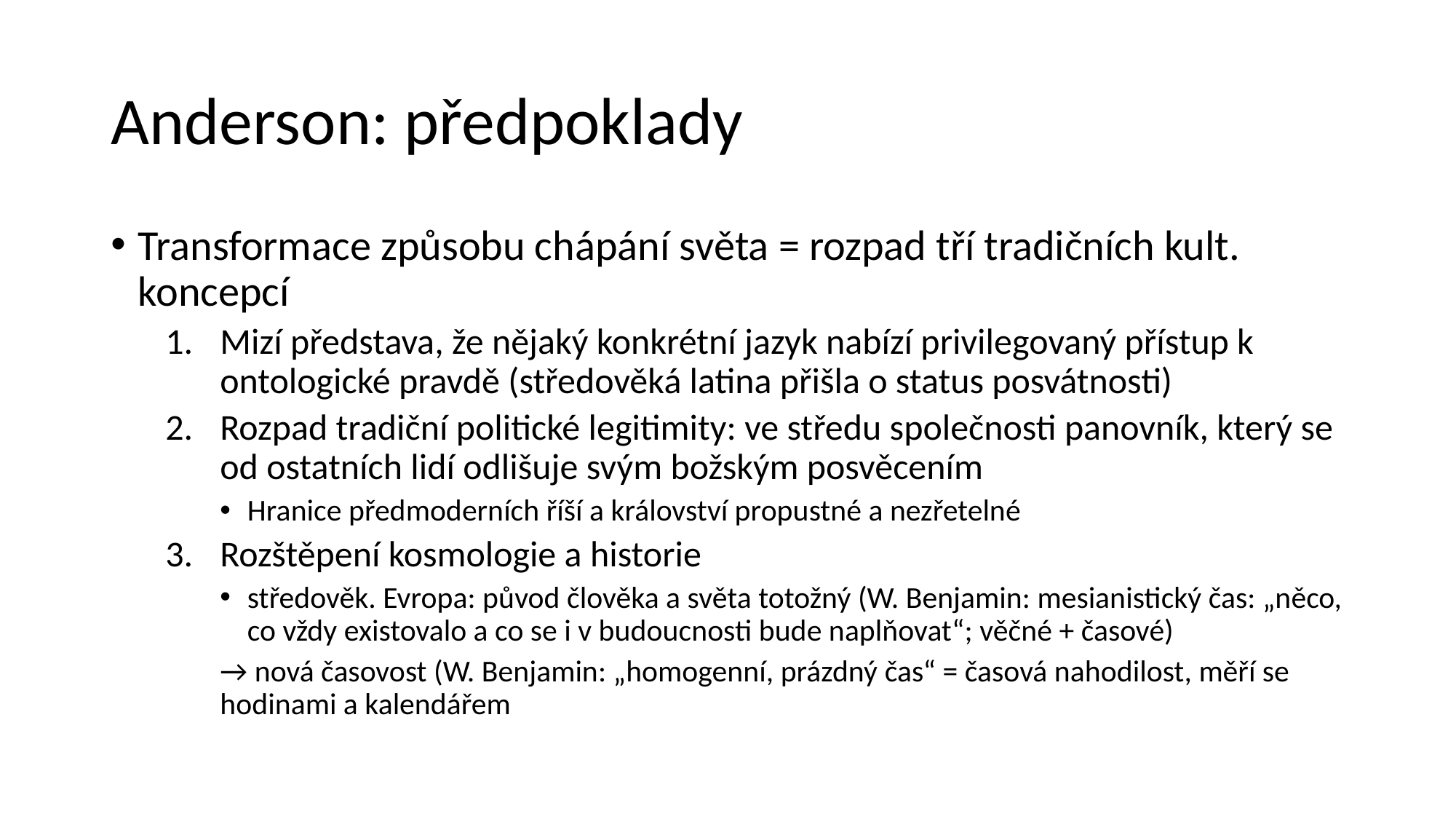

# Anderson: předpoklady
Transformace způsobu chápání světa = rozpad tří tradičních kult. koncepcí
Mizí představa, že nějaký konkrétní jazyk nabízí privilegovaný přístup k ontologické pravdě (středověká latina přišla o status posvátnosti)
Rozpad tradiční politické legitimity: ve středu společnosti panovník, který se od ostatních lidí odlišuje svým božským posvěcením
Hranice předmoderních říší a království propustné a nezřetelné
Rozštěpení kosmologie a historie
středověk. Evropa: původ člověka a světa totožný (W. Benjamin: mesianistický čas: „něco, co vždy existovalo a co se i v budoucnosti bude naplňovat“; věčné + časové)
→ nová časovost (W. Benjamin: „homogenní, prázdný čas“ = časová nahodilost, měří se hodinami a kalendářem